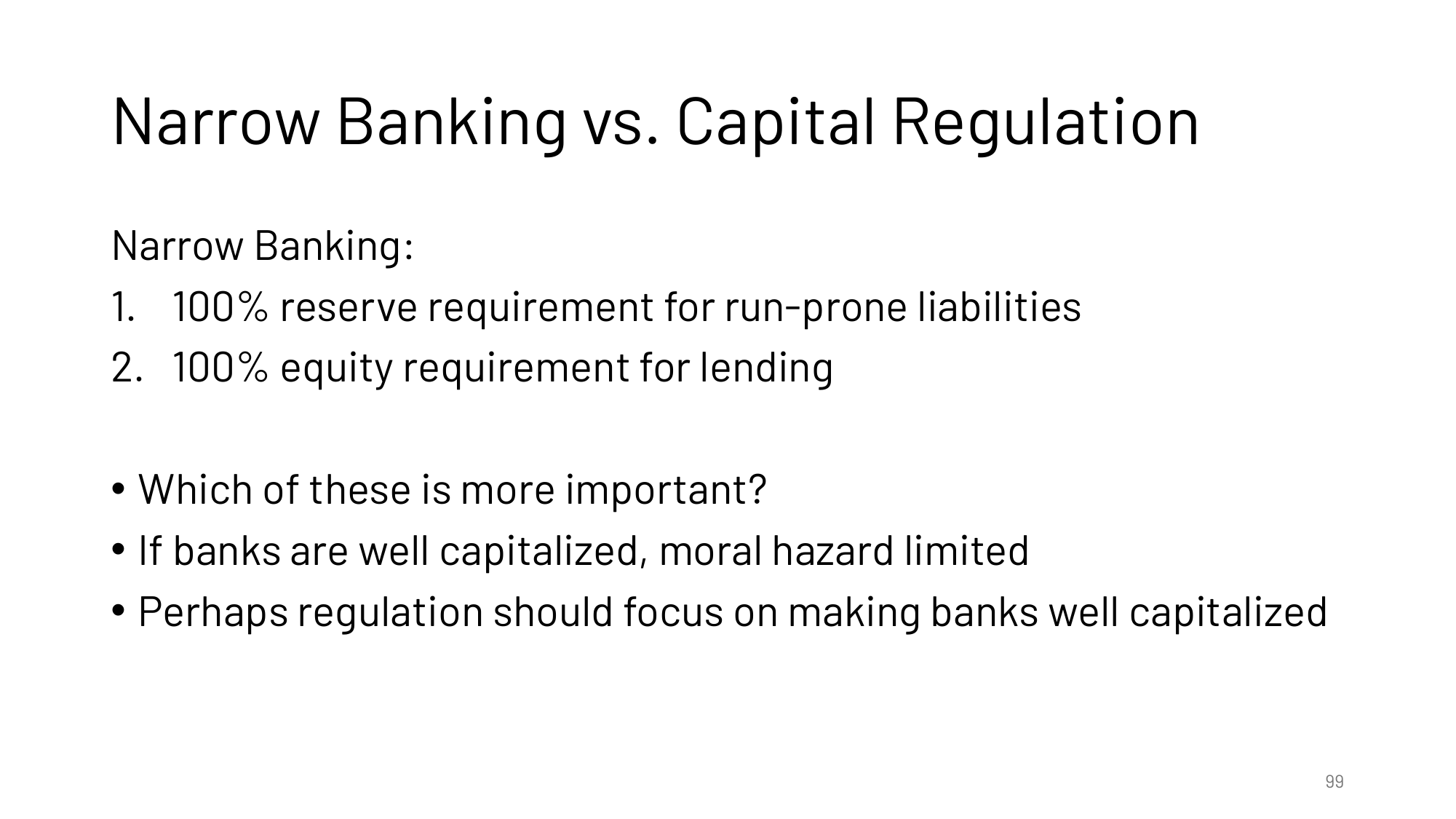

# Narrow Banking vs. Capital Regulation
Narrow Banking:
100% reserve requirement for run-prone liabilities
100% equity requirement for lending

Which of these is more important?
If banks are well capitalized, moral hazard limited
Perhaps regulation should focus on making banks well capitalized
99